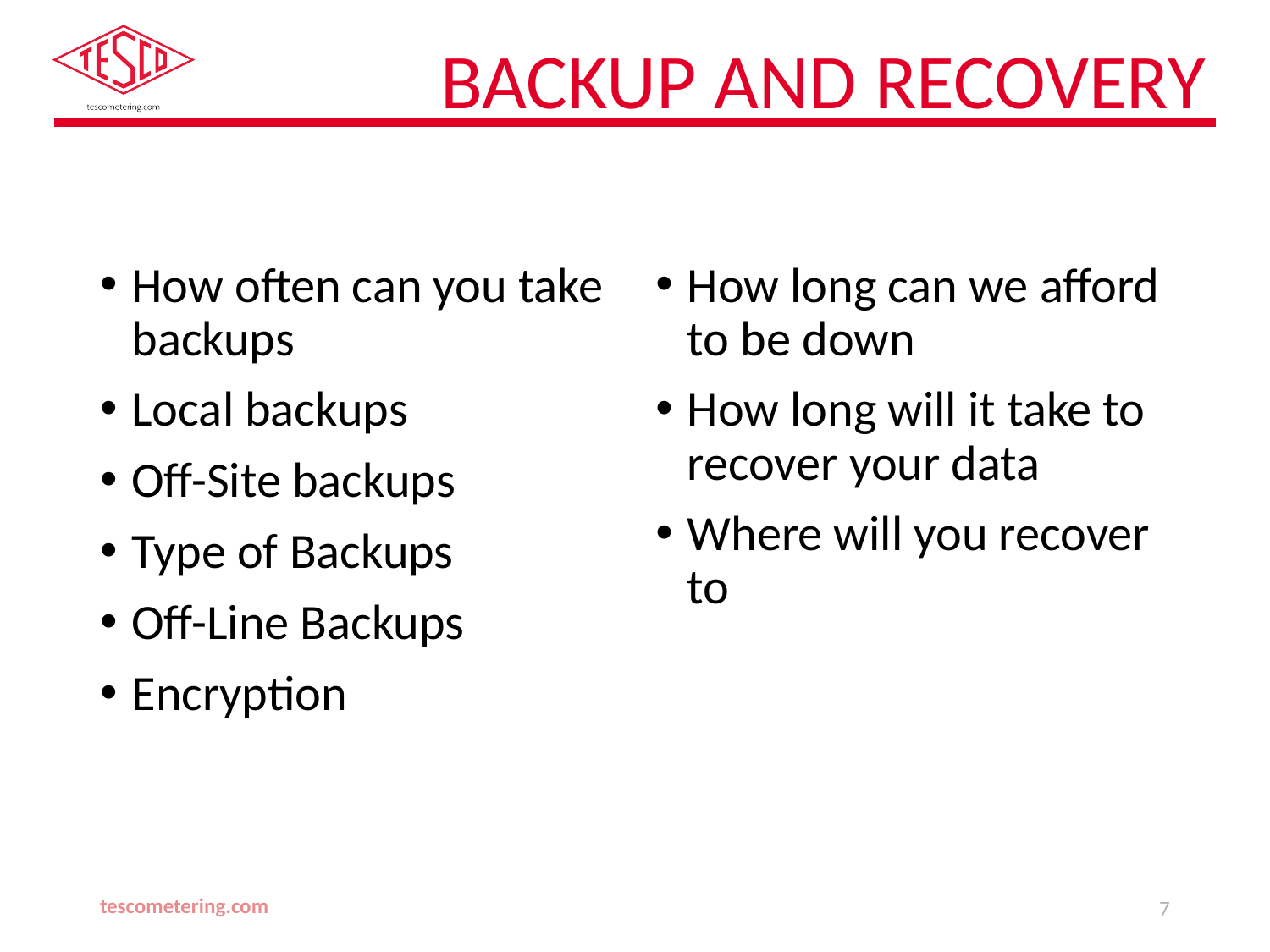

# Backup and Recovery
How often can you take backups
Local backups
Off-Site backups
Type of Backups
Off-Line Backups
Encryption

How long can we afford to be down
How long will it take to recover your data
Where will you recover to
tescometering.com
7